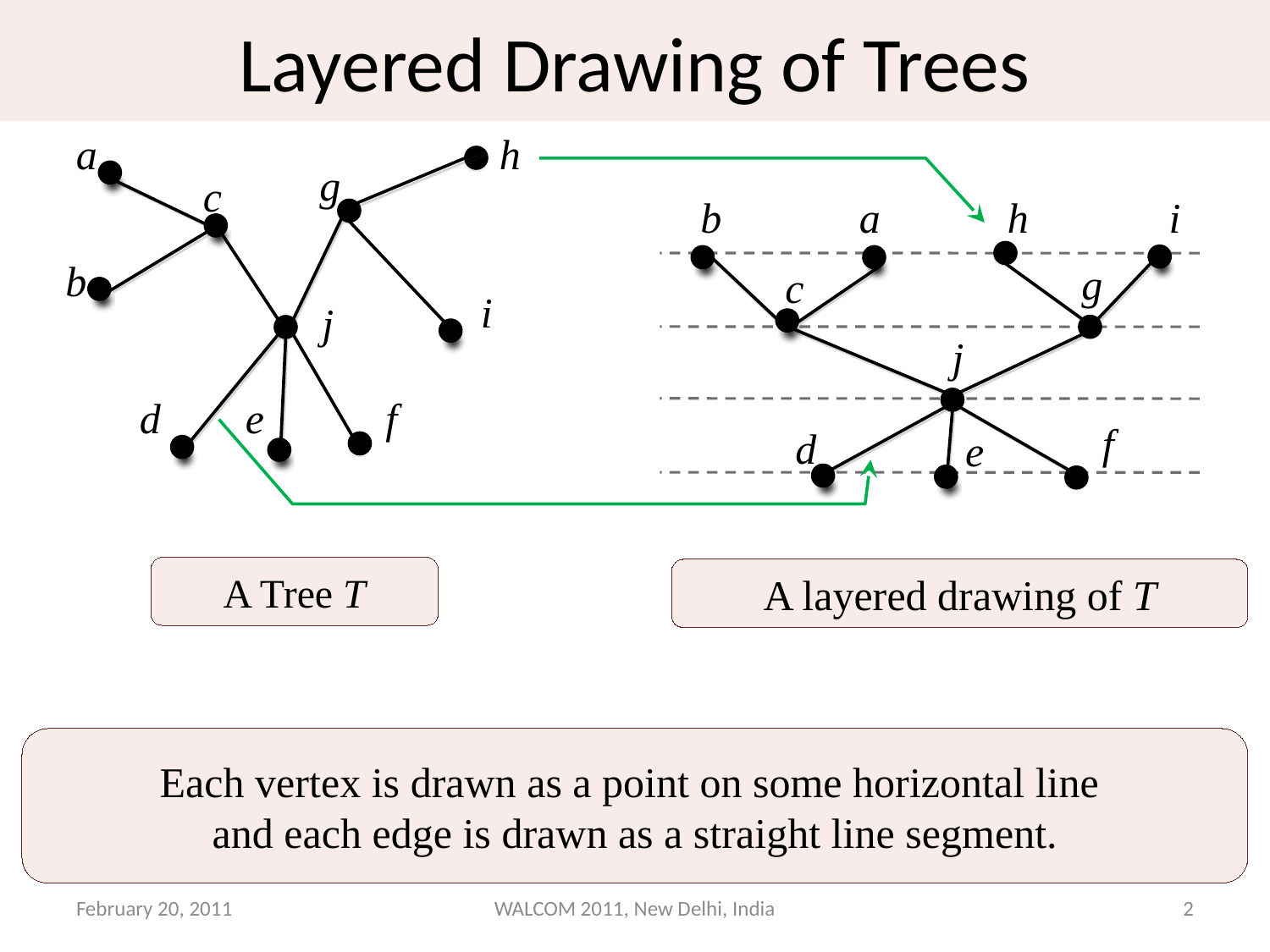

# Layered Drawing of Trees
a
h

g
c

b

i
j

d
e
f

b
a
h
i

g
c

j

f
d
e

A Tree T
A layered drawing of T
Each vertex is drawn as a point on some horizontal line
and each edge is drawn as a straight line segment.
February 20, 2011
WALCOM 2011, New Delhi, India
2